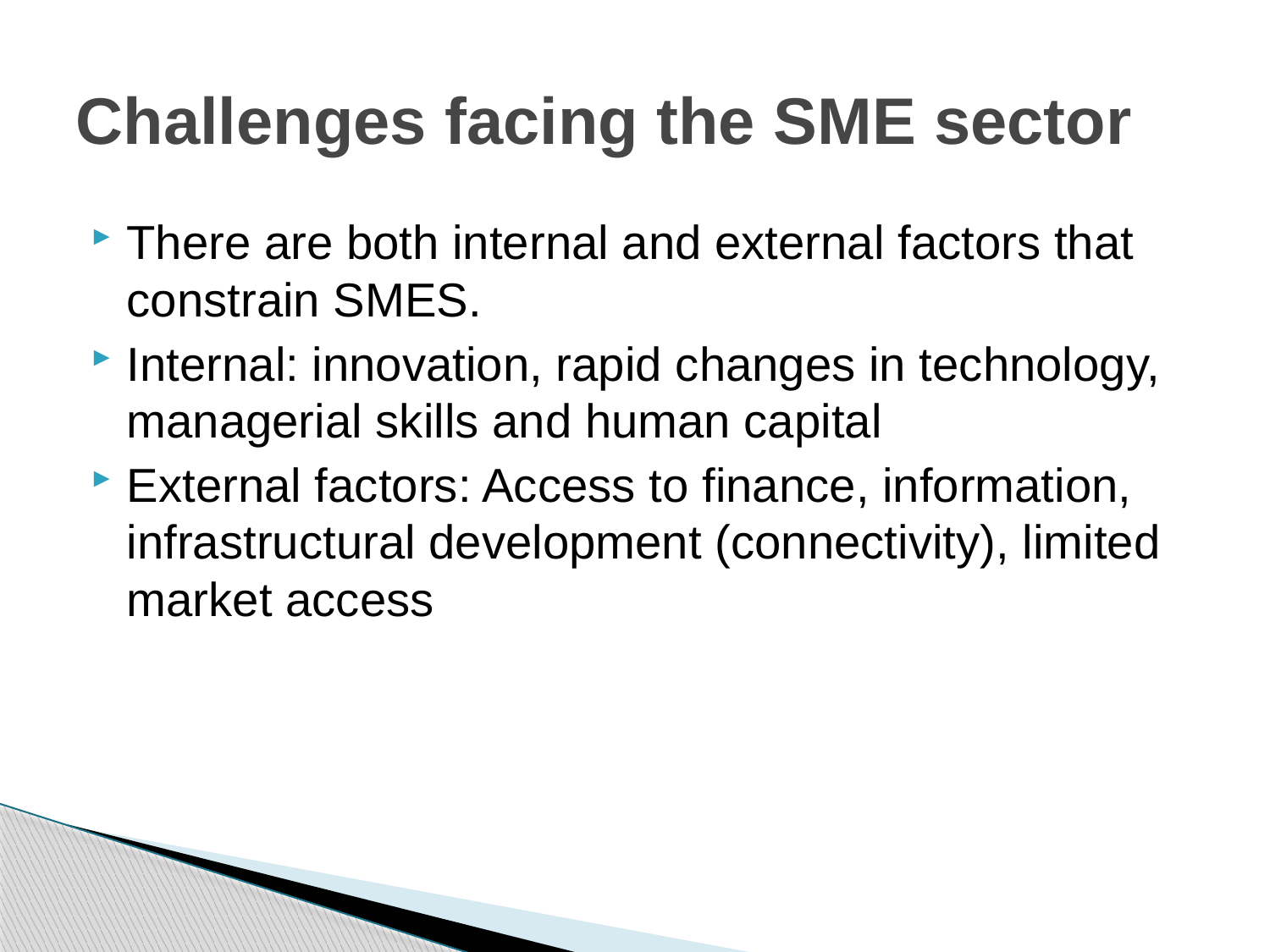

# Challenges facing the SME sector
There are both internal and external factors that constrain SMES.
Internal: innovation, rapid changes in technology, managerial skills and human capital
External factors: Access to finance, information, infrastructural development (connectivity), limited market access